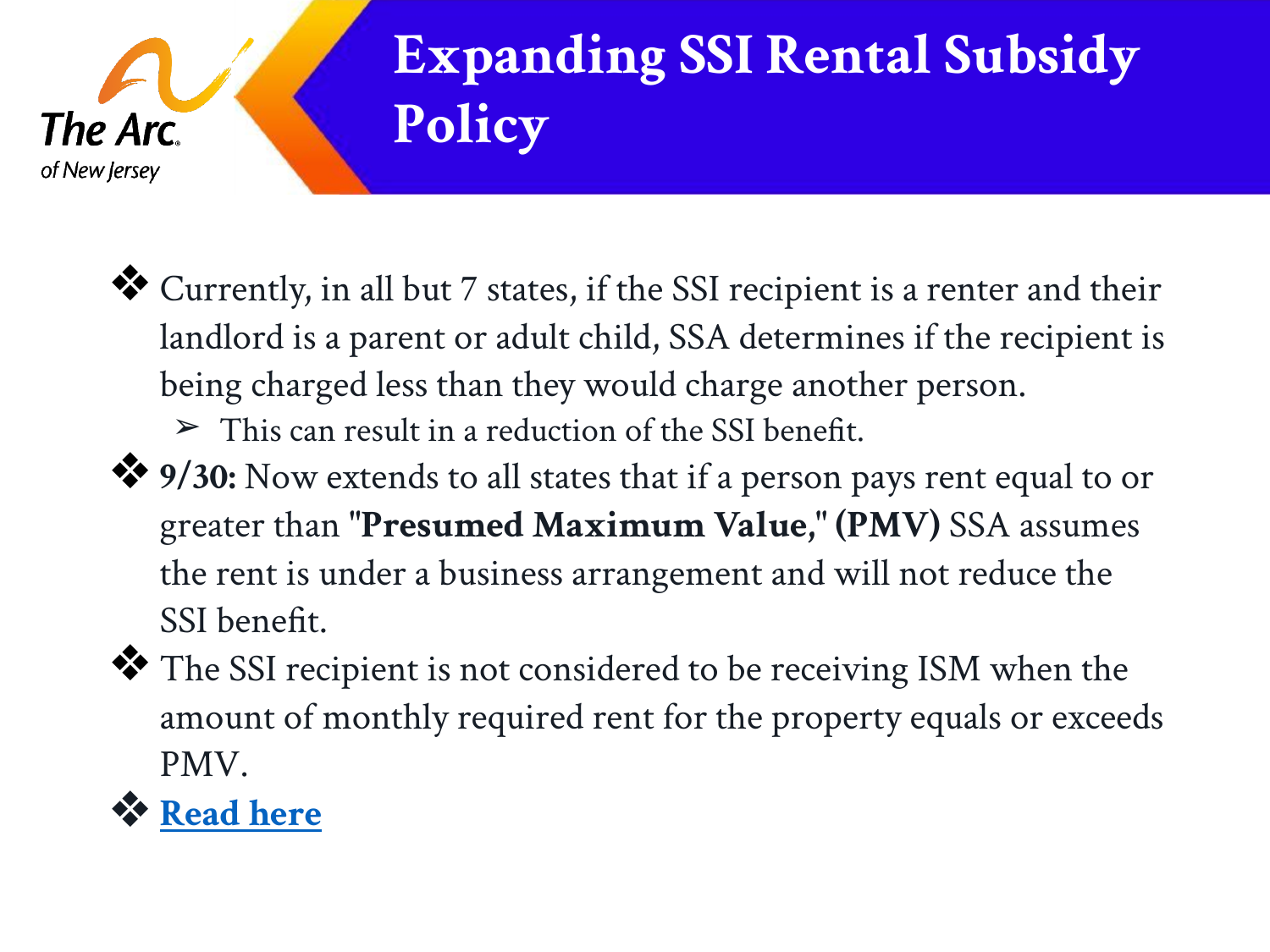

# Expanding SSI Rental Subsidy Policy
Currently, in all but 7 states, if the SSI recipient is a renter and their landlord is a parent or adult child, SSA determines if the recipient is being charged less than they would charge another person.
This can result in a reduction of the SSI benefit.
9/30: Now extends to all states that if a person pays rent equal to or greater than "Presumed Maximum Value," (PMV) SSA assumes the rent is under a business arrangement and will not reduce the SSI benefit.
The SSI recipient is not considered to be receiving ISM when the amount of monthly required rent for the property equals or exceeds PMV.
Read here